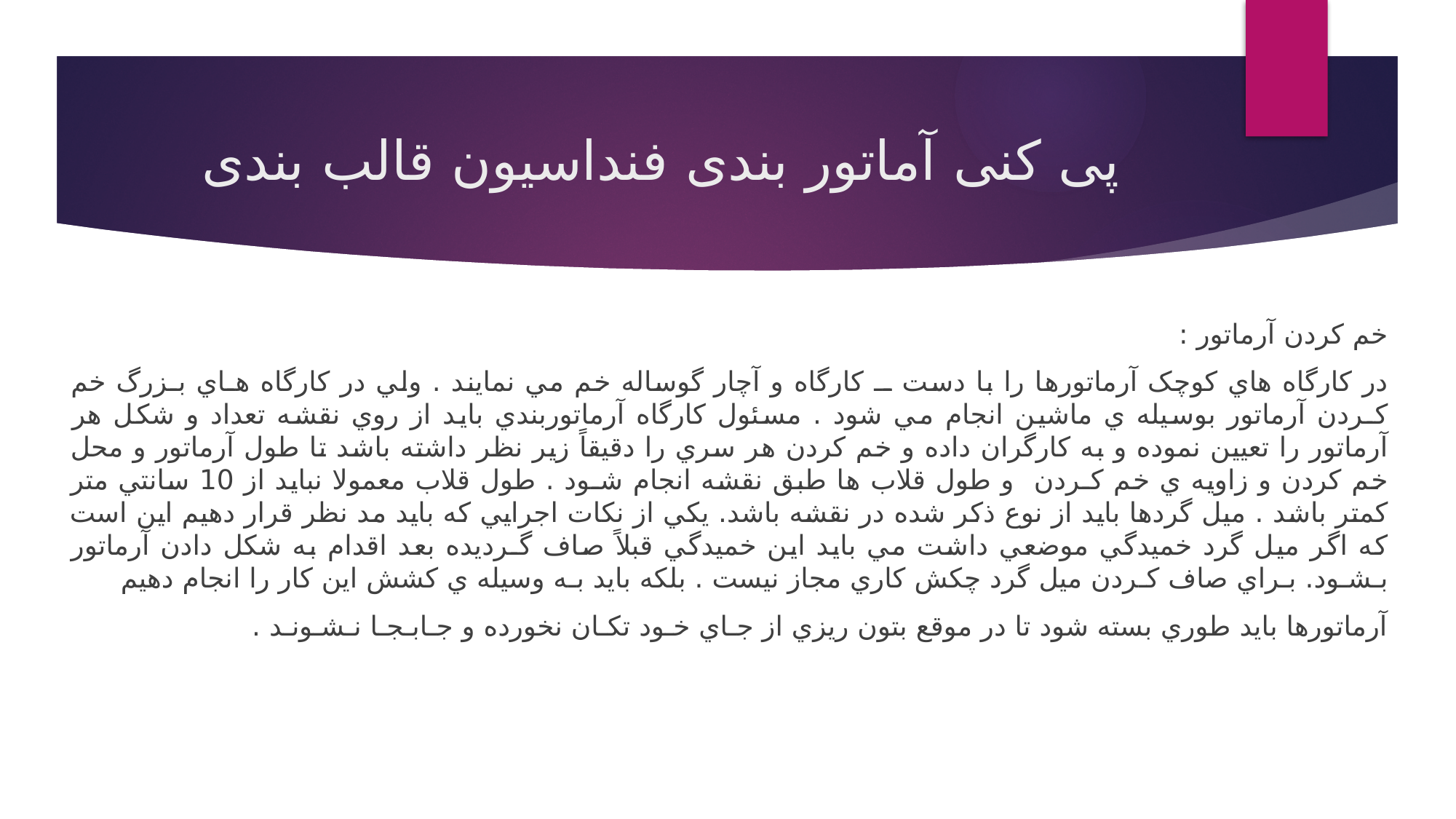

# پی کنی آماتور بندی فنداسیون قالب بندی
خم کردن آرماتور :
در کارگاه هاي کوچک آرماتورها را با دست ــ کارگاه و آچار گوساله خم مي نمايند . ولي در کارگاه هـاي بـزرگ خم کـردن آرماتور بوسيله ي ماشين انجام مي شود . مسئول کارگاه آرماتوربندي بايد از روي نقشه تعداد و شکل هر آرماتور را تعيين نموده و به کارگران داده و خم کردن هر سري را دقيقاً زير نظر داشته باشد تا طول آرماتور و محل خم کردن و زاويه ي خم کـردن  و طول قلاب ها طبق نقشه انجام شـود . طول قلاب معمولا نبايد از 10 سانتي متر کمتر باشد . ميل گردها بايد از نوع ذکر شده در نقشه باشد. يکي از نکات اجرايي که بايد مد نظر قرار دهيم اين است که اگر ميل گرد خميدگي موضعي داشت مي بايد اين خميدگي قبلاً صاف گـرديده بعد اقدام به شکل دادن آرماتور بـشـود. بـراي صاف کـردن ميل گرد چکش کاري مجاز نيست . بلکه بايد بـه وسيله ي کشش اين کار را انجام دهيم
آرماتورها بايد طوري بسته شود تا در موقع بتون ريزي از جـاي خـود تکـان نخورده و جـابـجـا نـشـونـد .